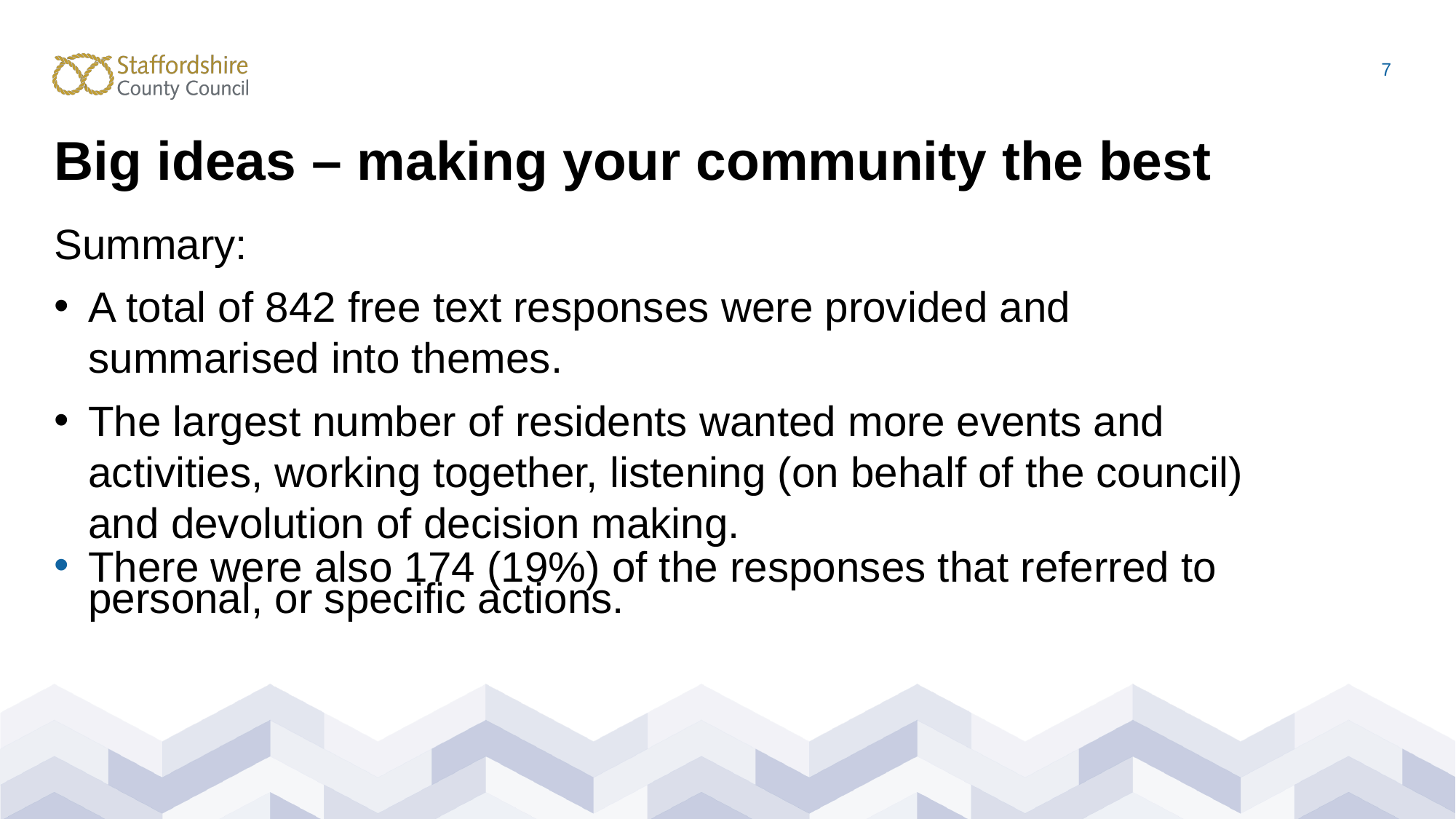

7
# Big ideas – making your community the best
Summary:
A total of 842 free text responses were provided and summarised into themes.
The largest number of residents wanted more events and activities, working together, listening (on behalf of the council) and devolution of decision making.
There were also 174 (19%) of the responses that referred to personal, or specific actions.